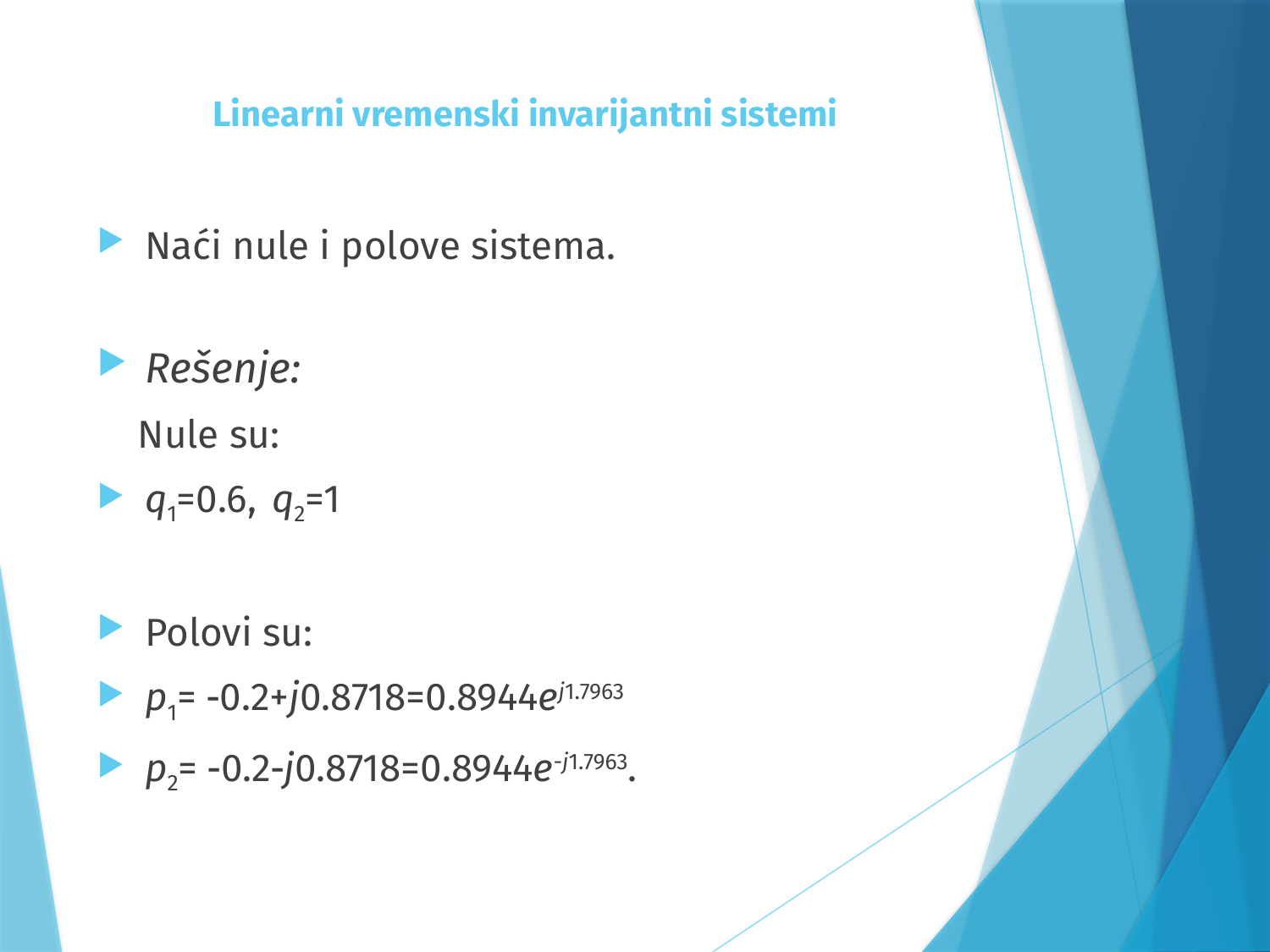

# Linearni vremenski invarijantni sistemi
Naći nule i polove sistema.

Rešenje:
    Nule su:
q1=0.6,	q2=1

Polovi su:
p1= −0.2+j0.8718=0.8944ej1.7963
p2= −0.2−j0.8718=0.8944e-j1.7963.